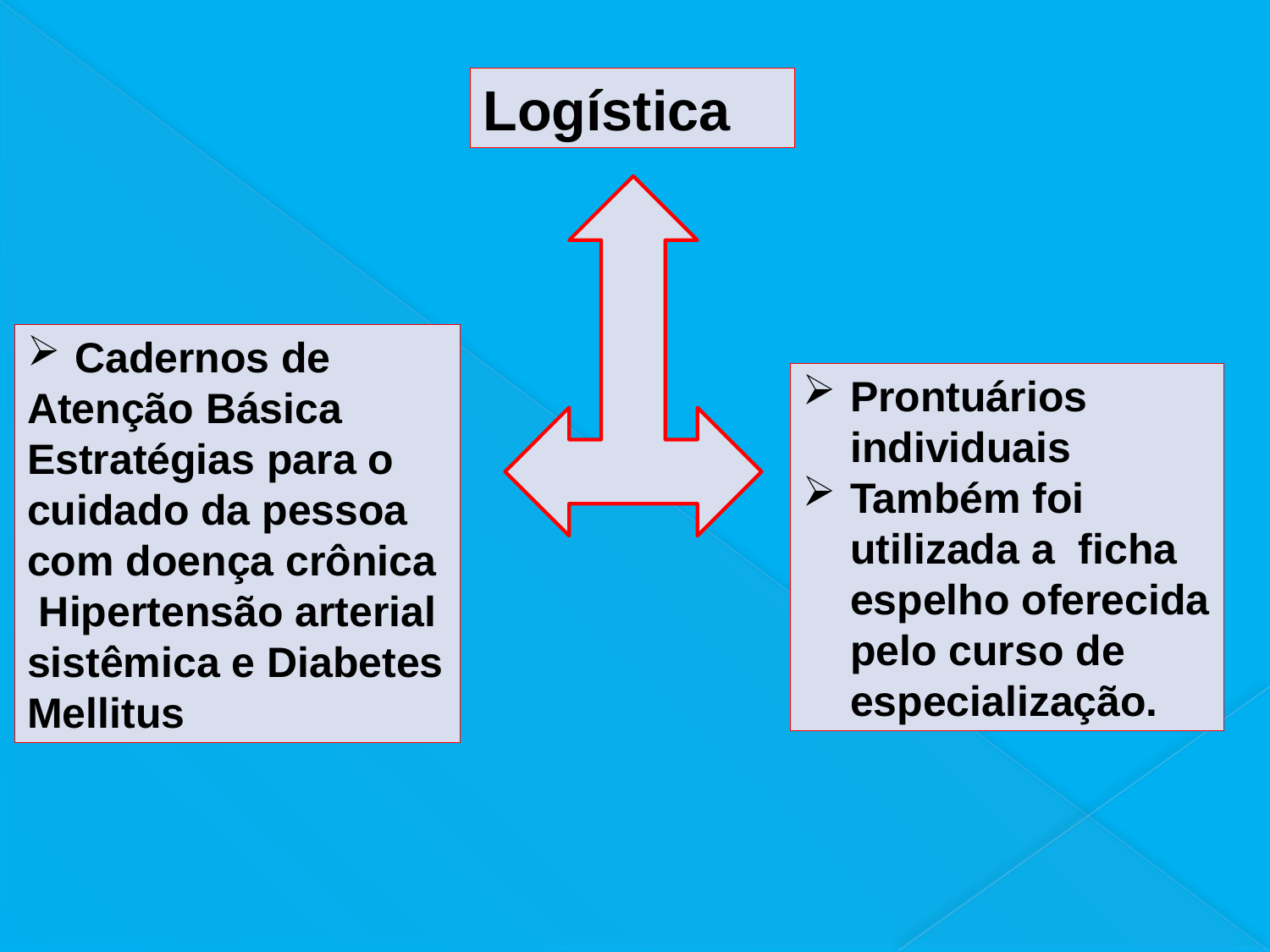

Logística

Cadernos de
Atenção Básica  Estratégias para o cuidado da pessoa com doença crônica  Hipertensão arterial sistêmica e Diabetes Mellitus
Prontuários individuais
Também foi  utilizada a  ficha espelho oferecida pelo curso de especialização.